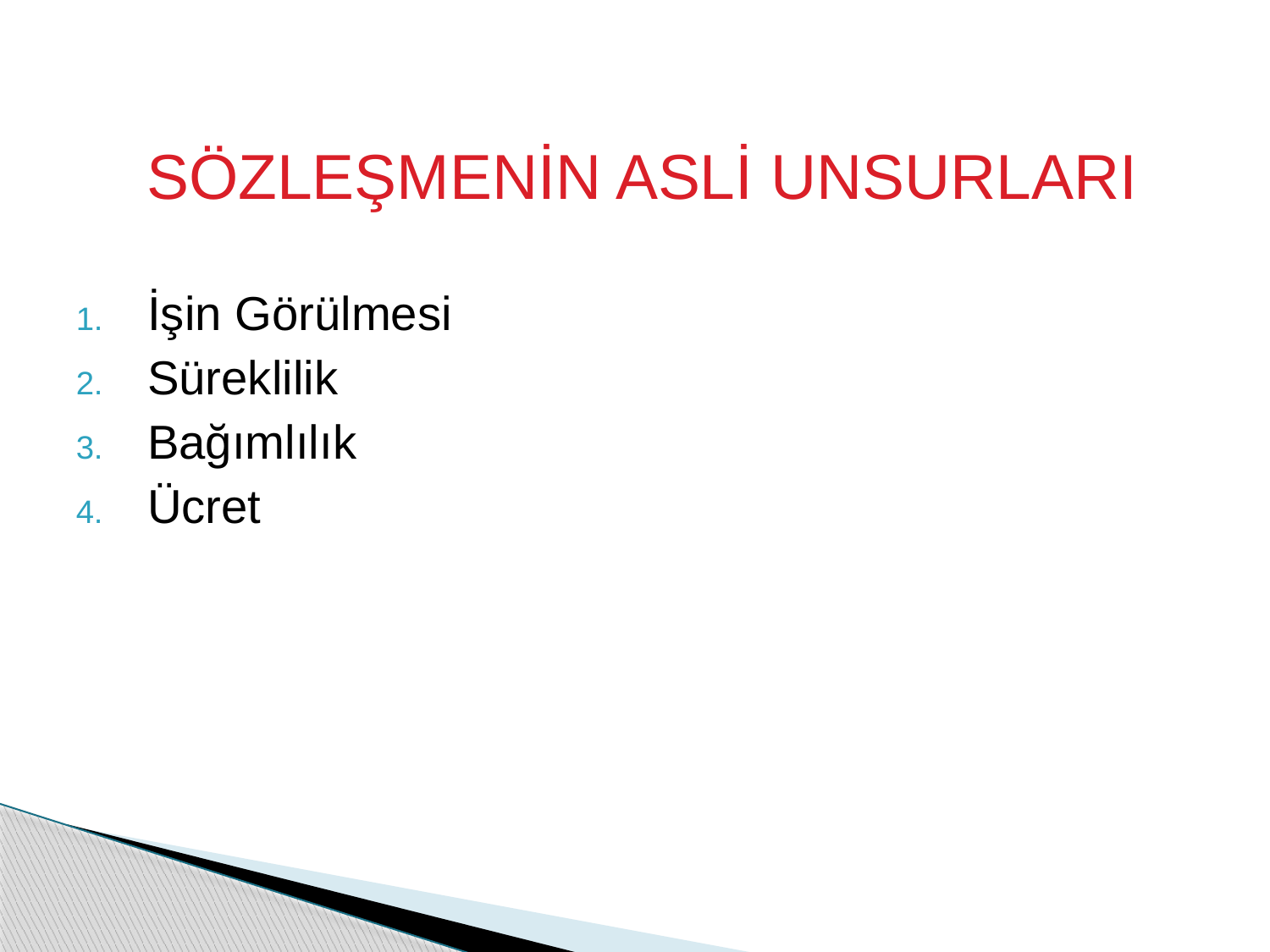

SÖZLEŞMENİN ASLİ UNSURLARI

İşin Görülmesi
Süreklilik
Bağımlılık
Ücret